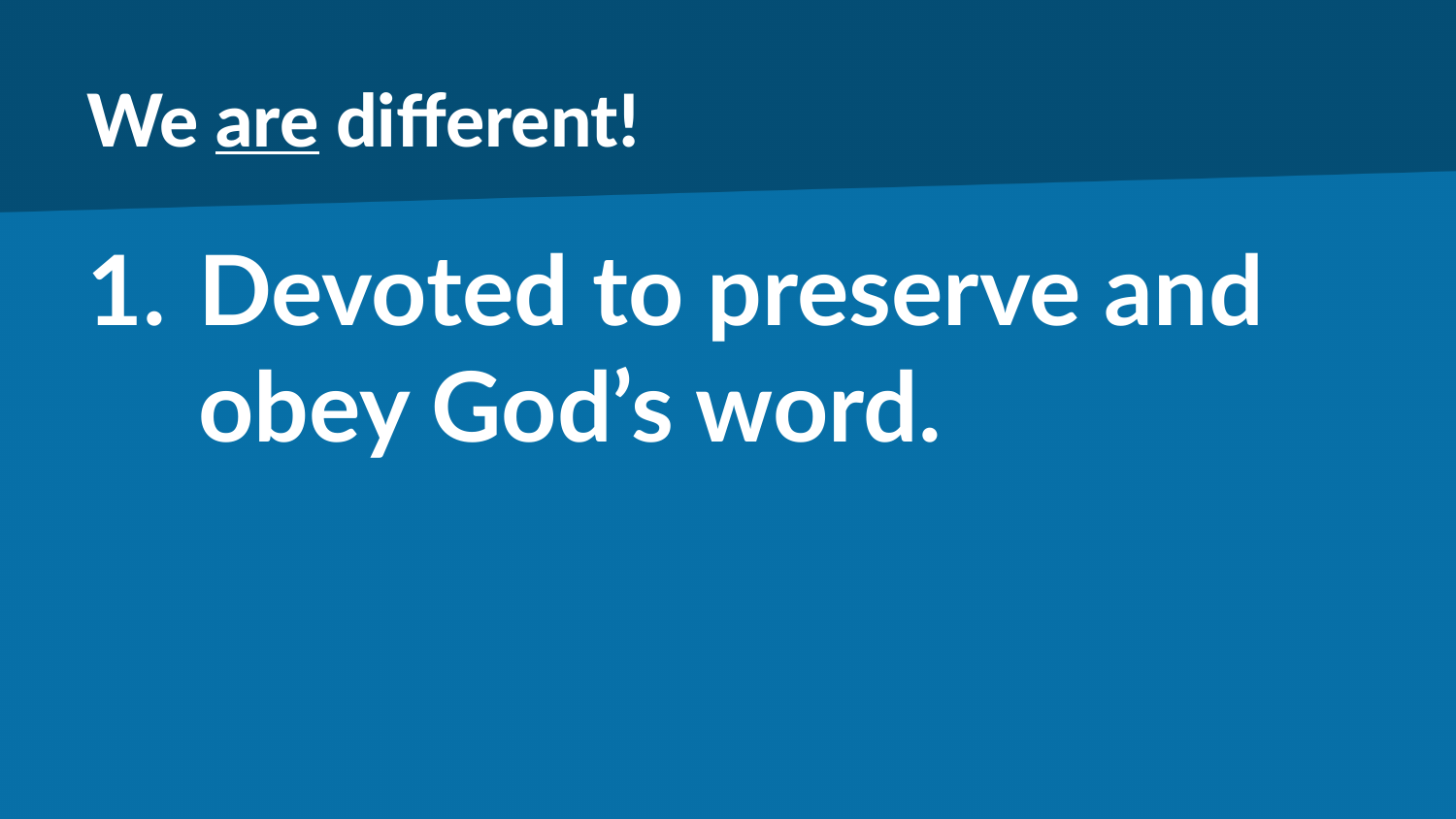

# We are different!
Devoted to preserve and obey God’s word.